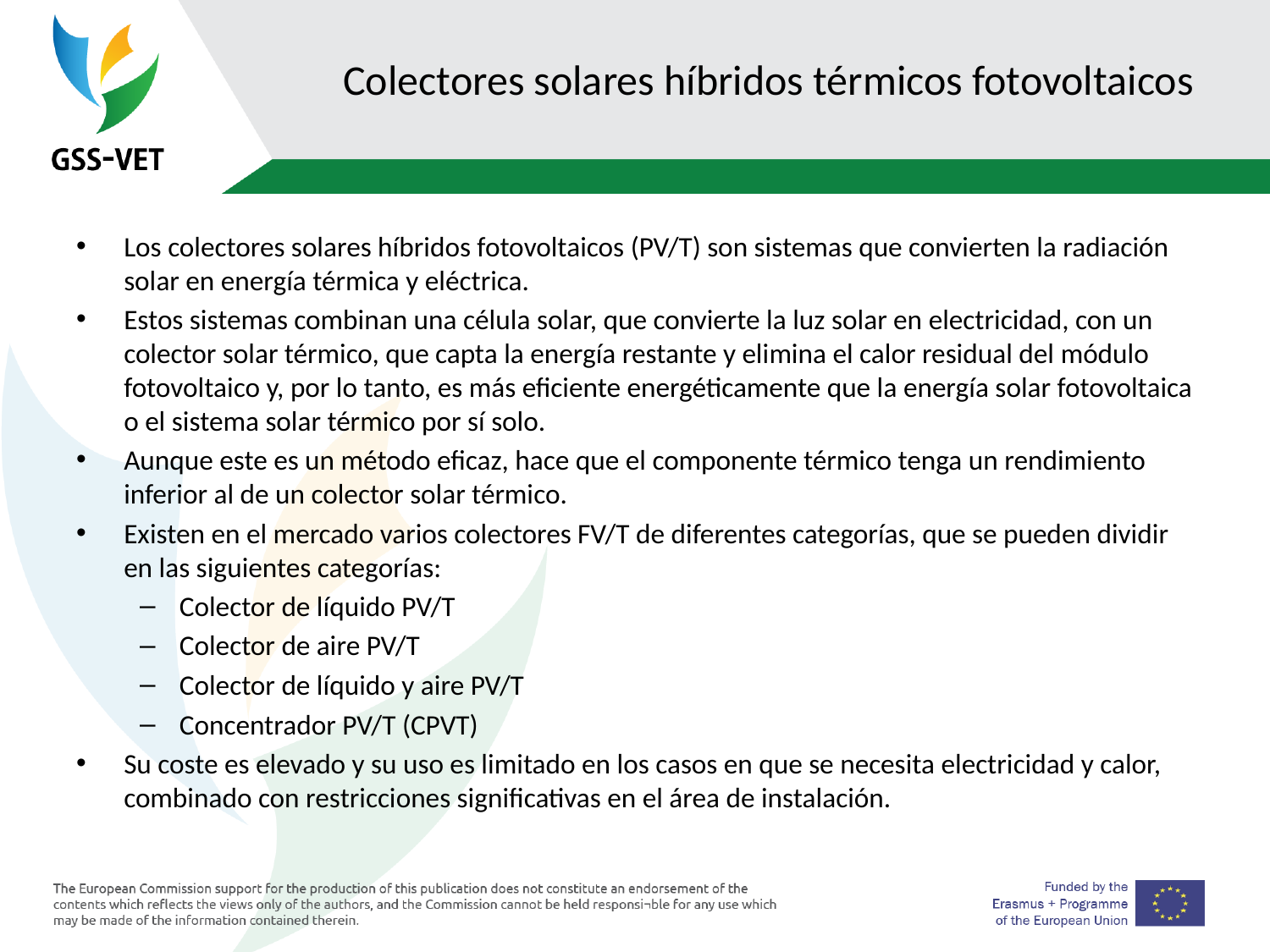

# Colectores solares híbridos térmicos fotovoltaicos
Los colectores solares híbridos fotovoltaicos (PV/T) son sistemas que convierten la radiación solar en energía térmica y eléctrica.
Estos sistemas combinan una célula solar, que convierte la luz solar en electricidad, con un colector solar térmico, que capta la energía restante y elimina el calor residual del módulo fotovoltaico y, por lo tanto, es más eficiente energéticamente que la energía solar fotovoltaica o el sistema solar térmico por sí solo.
Aunque este es un método eficaz, hace que el componente térmico tenga un rendimiento inferior al de un colector solar térmico.
Existen en el mercado varios colectores FV/T de diferentes categorías, que se pueden dividir en las siguientes categorías:
Colector de líquido PV/T
Colector de aire PV/T
Colector de líquido y aire PV/T
Concentrador PV/T (CPVT)
Su coste es elevado y su uso es limitado en los casos en que se necesita electricidad y calor, combinado con restricciones significativas en el área de instalación.